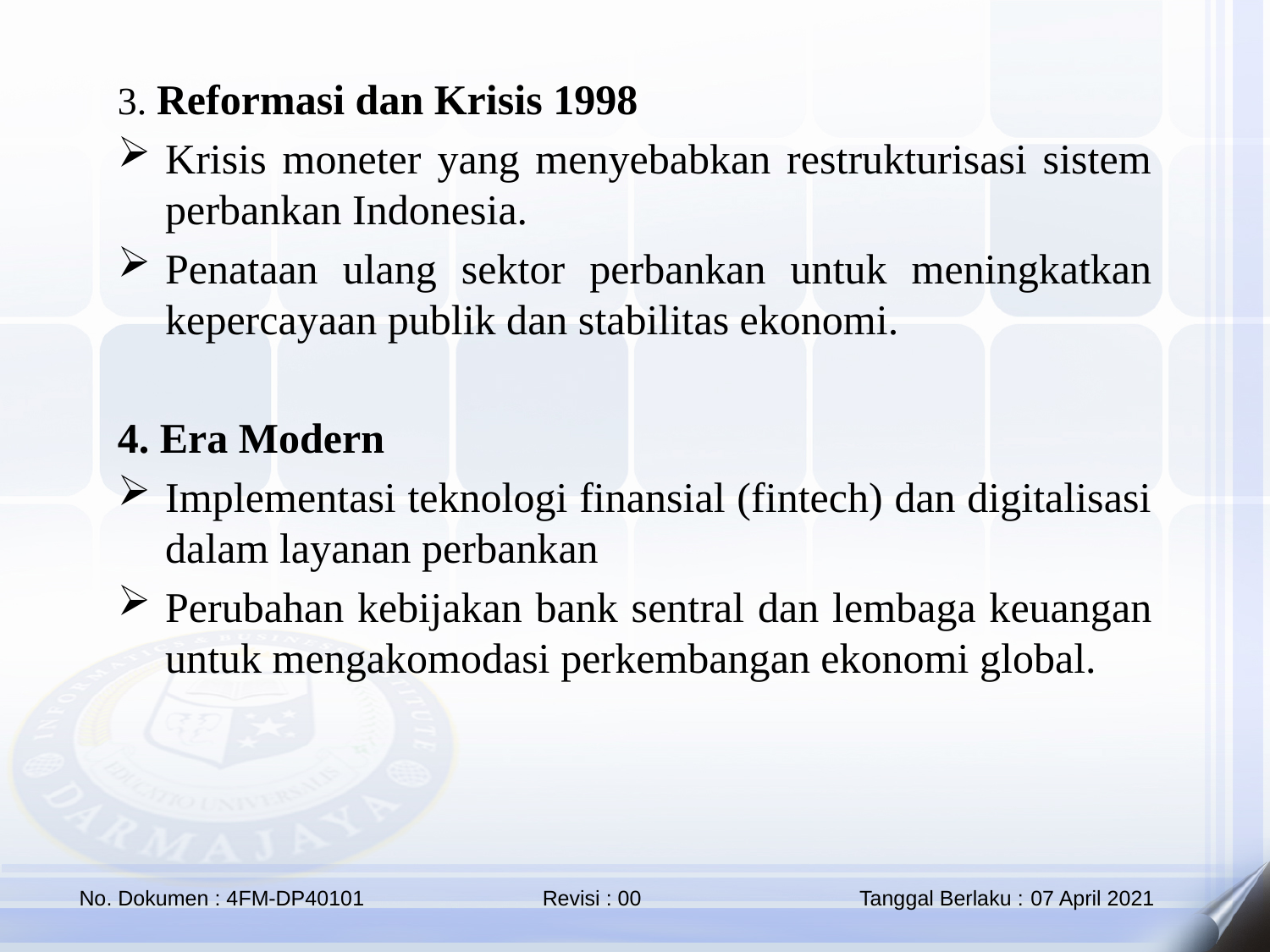

3. Reformasi dan Krisis 1998
Krisis moneter yang menyebabkan restrukturisasi sistem perbankan Indonesia.
Penataan ulang sektor perbankan untuk meningkatkan kepercayaan publik dan stabilitas ekonomi.

4. Era Modern
Implementasi teknologi finansial (fintech) dan digitalisasi dalam layanan perbankan
Perubahan kebijakan bank sentral dan lembaga keuangan untuk mengakomodasi perkembangan ekonomi global.